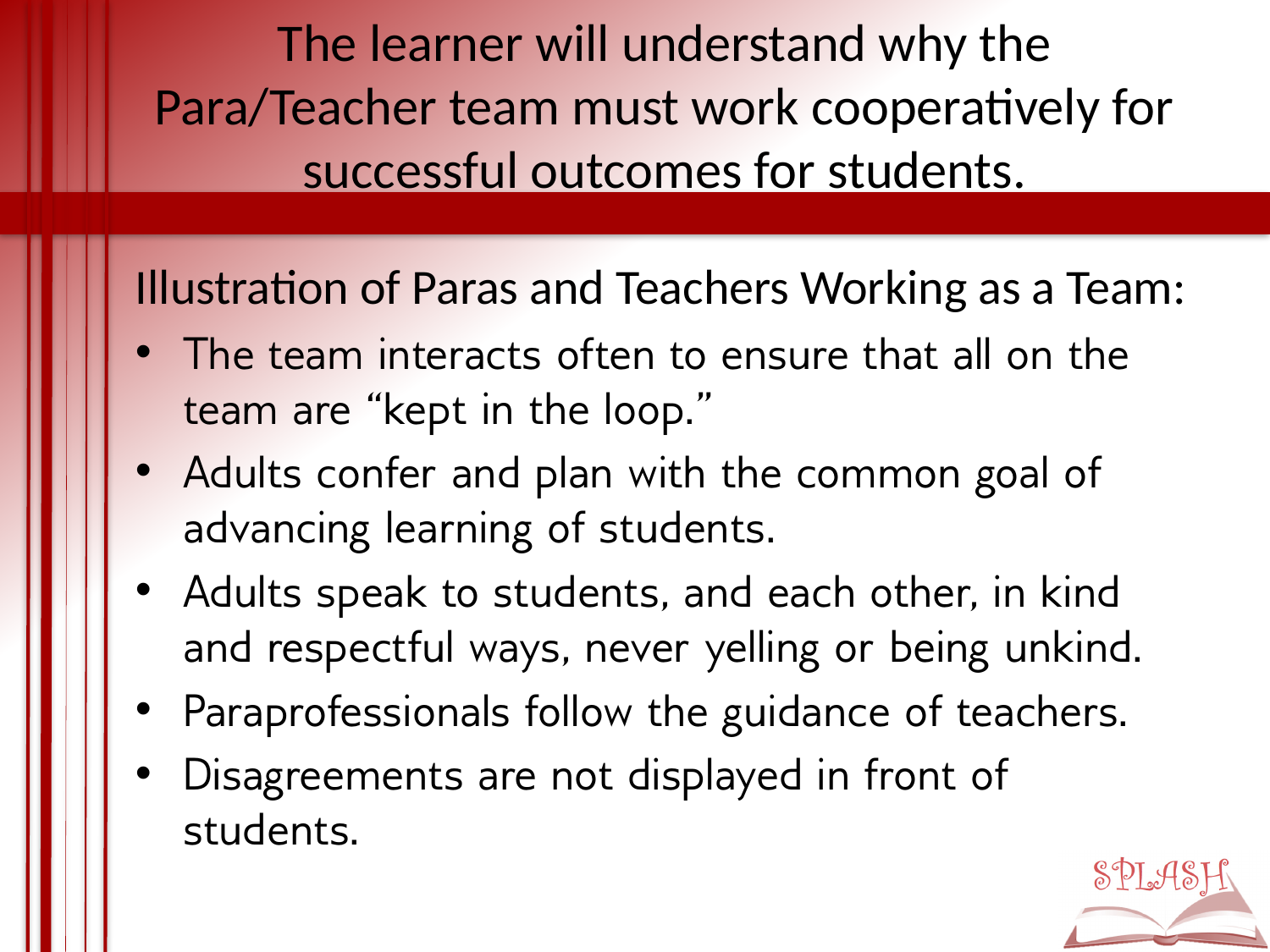

# The learner will understand why the Para/Teacher team must work cooperatively for successful outcomes for students.
Illustration of Paras and Teachers Working as a Team:
The team interacts often to ensure that all on the team are “kept in the loop.”
Adults confer and plan with the common goal of advancing learning of students.
Adults speak to students, and each other, in kind and respectful ways, never yelling or being unkind.
Paraprofessionals follow the guidance of teachers.
Disagreements are not displayed in front of students.